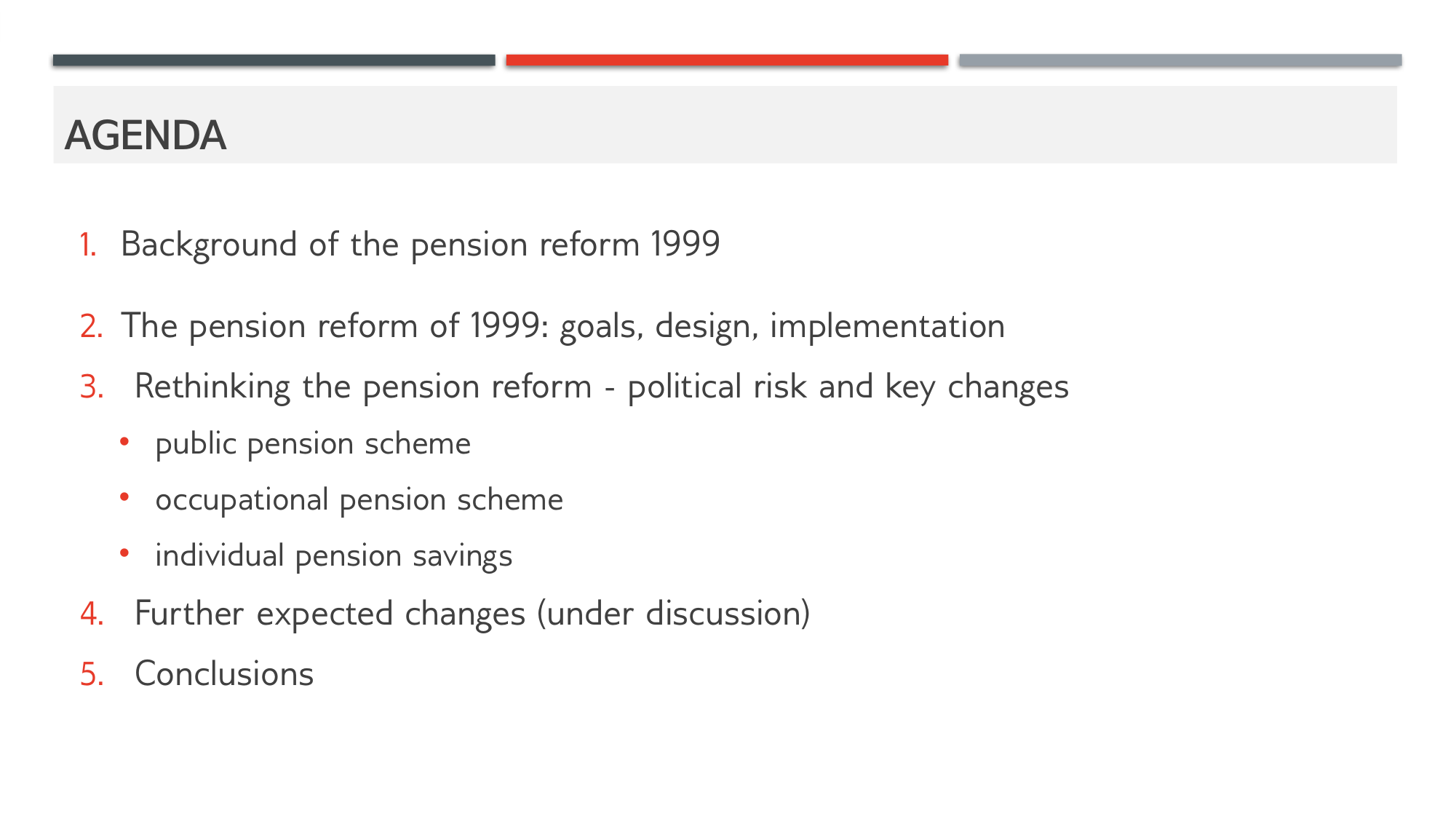

# Agenda
Background of the pension reform 1999
The pension reform of 1999: goals, design, implementation
Rethinking the pension reform - political risk and key changes
public pension scheme
occupational pension scheme
individual pension savings
Further expected changes (under discussion)
Conclusions